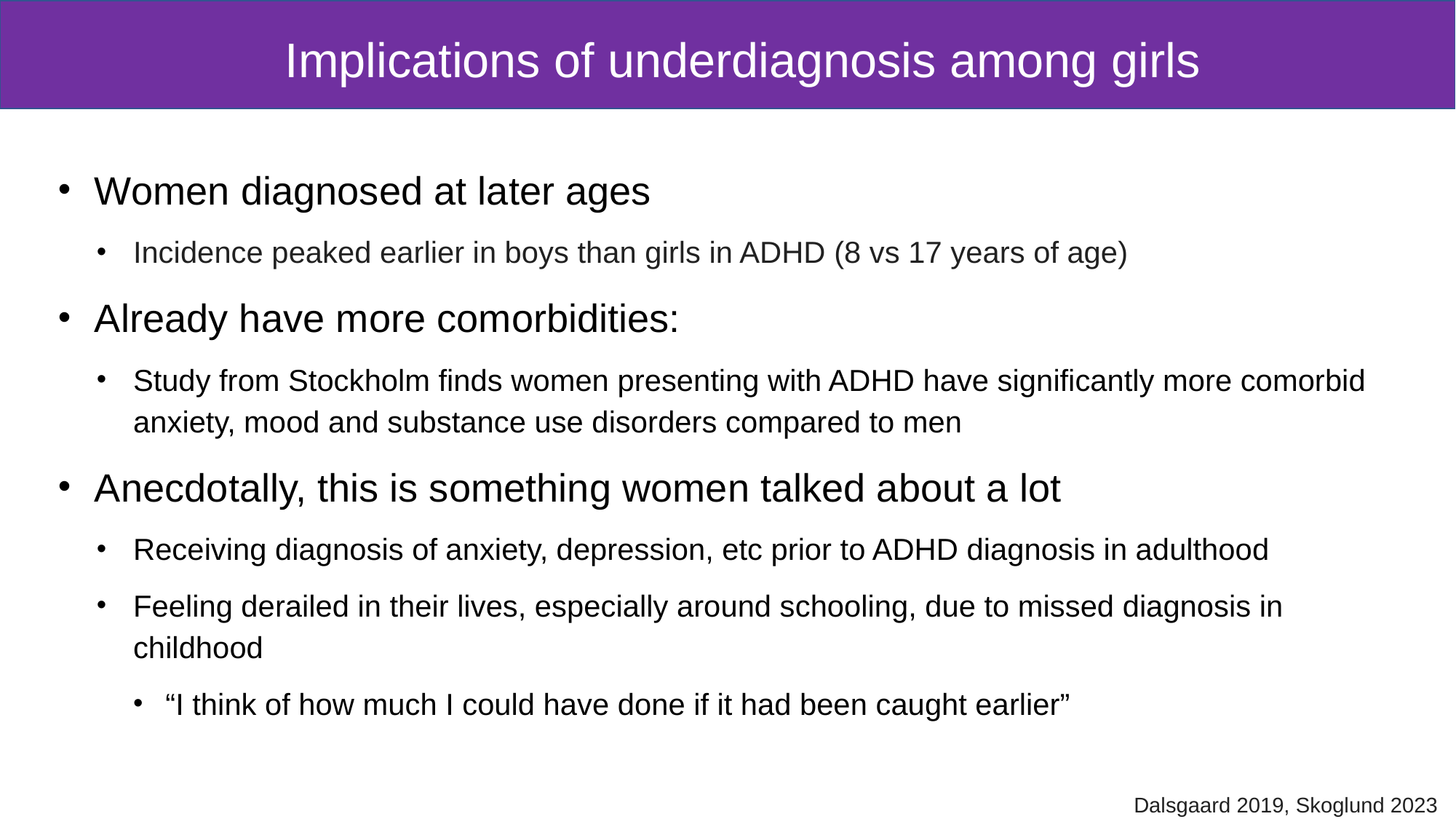

Implications of underdiagnosis among girls

Women diagnosed at later ages
Incidence peaked earlier in boys than girls in ADHD (8 vs 17 years of age)
Already have more comorbidities:
Study from Stockholm finds women presenting with ADHD have significantly more comorbid anxiety, mood and substance use disorders compared to men
Anecdotally, this is something women talked about a lot
Receiving diagnosis of anxiety, depression, etc prior to ADHD diagnosis in adulthood
Feeling derailed in their lives, especially around schooling, due to missed diagnosis in childhood
“I think of how much I could have done if it had been caught earlier”

Dalsgaard 2019, Skoglund 2023